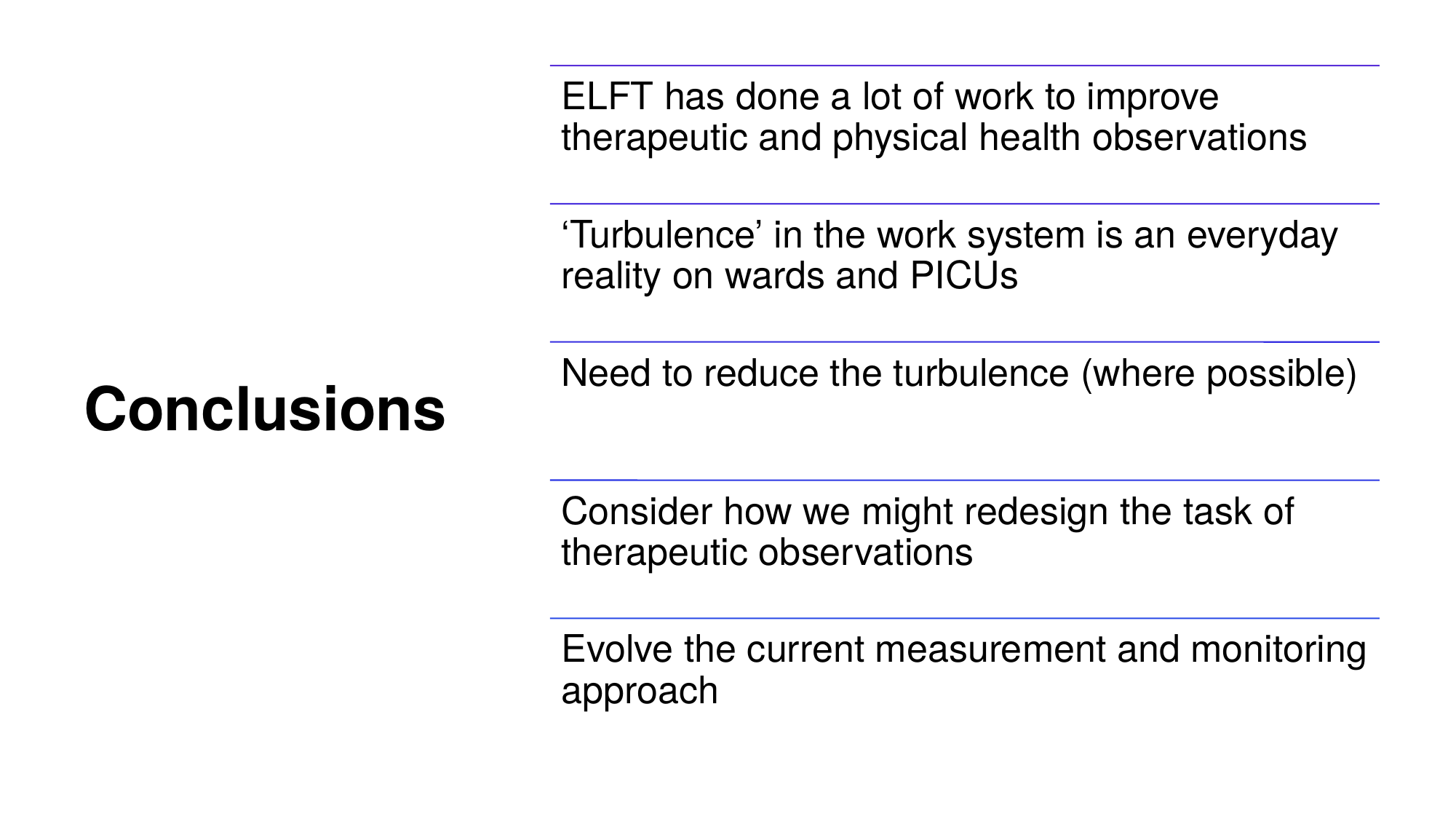

# Conclusions
ELFT has done a lot of work to improve therapeutic and physical health observations
‘Turbulence’ in the work system is an everyday reality on wards and PICUs
Need to reduce the turbulence (where possible)
Consider how we might redesign the task of therapeutic observations
Evolve the current measurement and monitoring approach